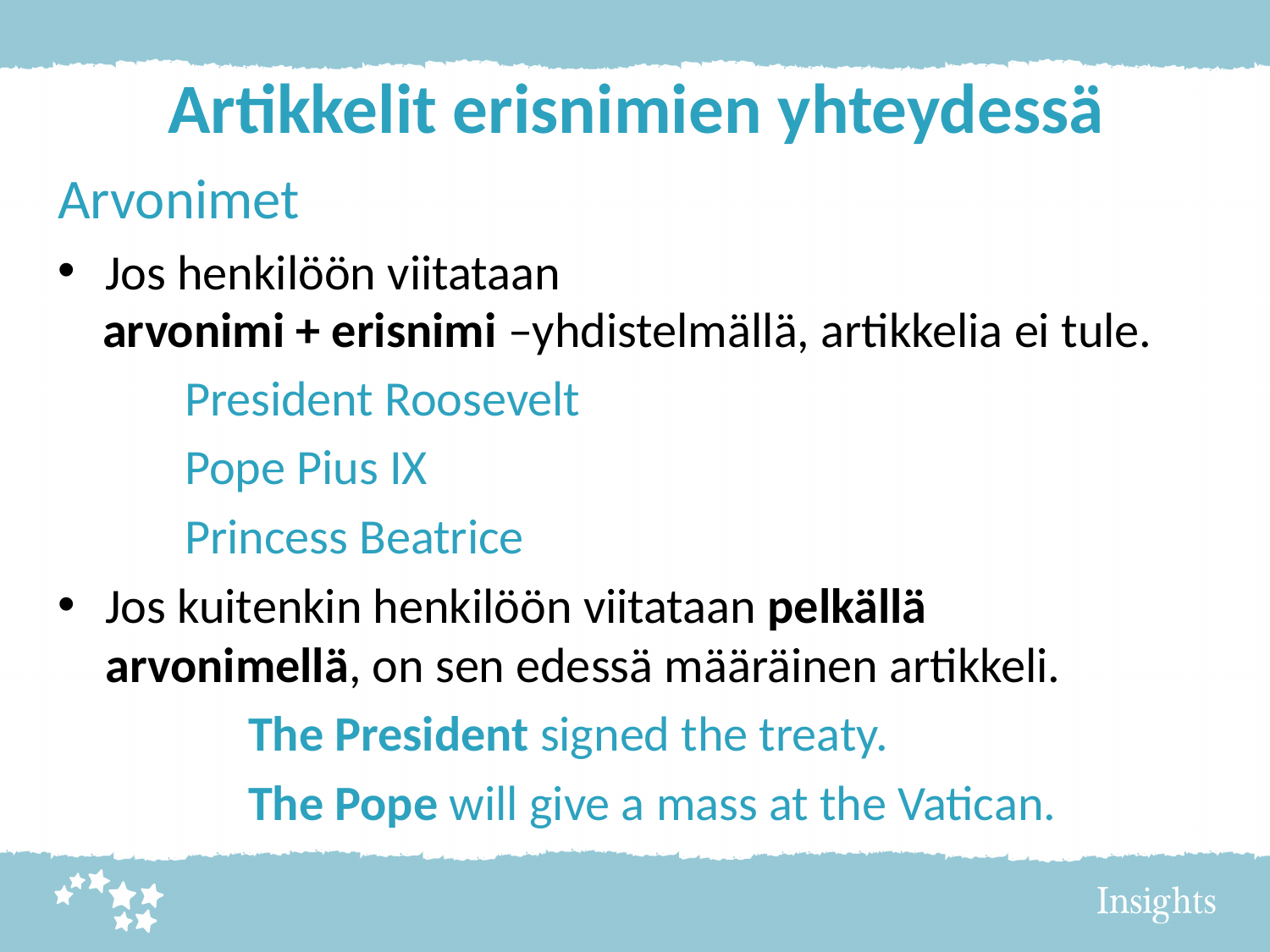

# Artikkelit erisnimien yhteydessä
Arvonimet
Jos henkilöön viitataan
    arvonimi + erisnimi –yhdistelmällä, artikkelia ei tule.
	President Roosevelt
	Pope Pius IX
	Princess Beatrice
Jos kuitenkin henkilöön viitataan pelkällä arvonimellä, on sen edessä määräinen artikkeli.
	The President signed the treaty.
	The Pope will give a mass at the Vatican.